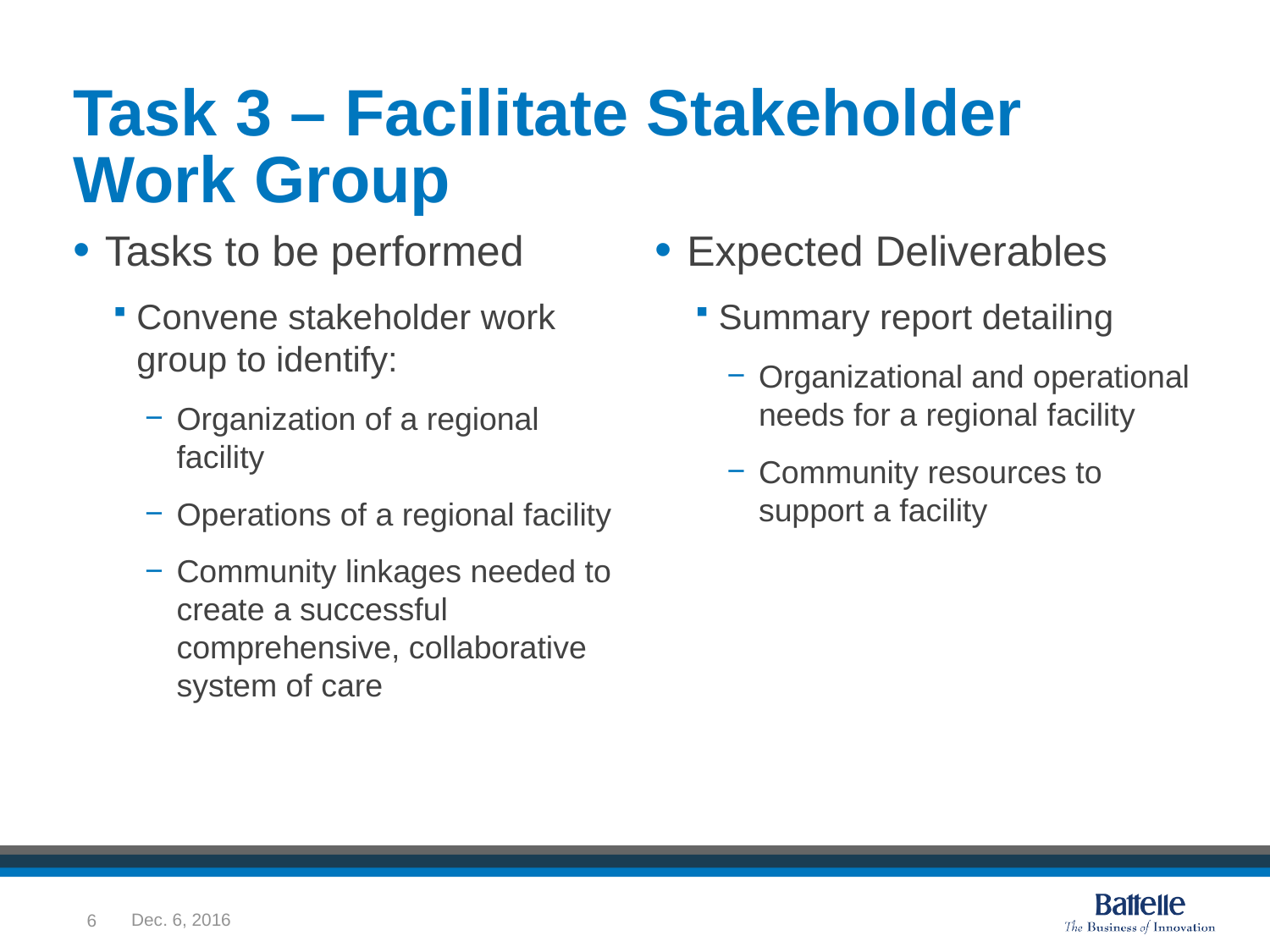

# Task 3 – Facilitate Stakeholder Work Group
Tasks to be performed
Convene stakeholder work group to identify:
Organization of a regional facility
Operations of a regional facility
Community linkages needed to create a successful comprehensive, collaborative system of care

Expected Deliverables
Summary report detailing
Organizational and operational needs for a regional facility
Community resources to support a facility
6
Dec. 6, 2016